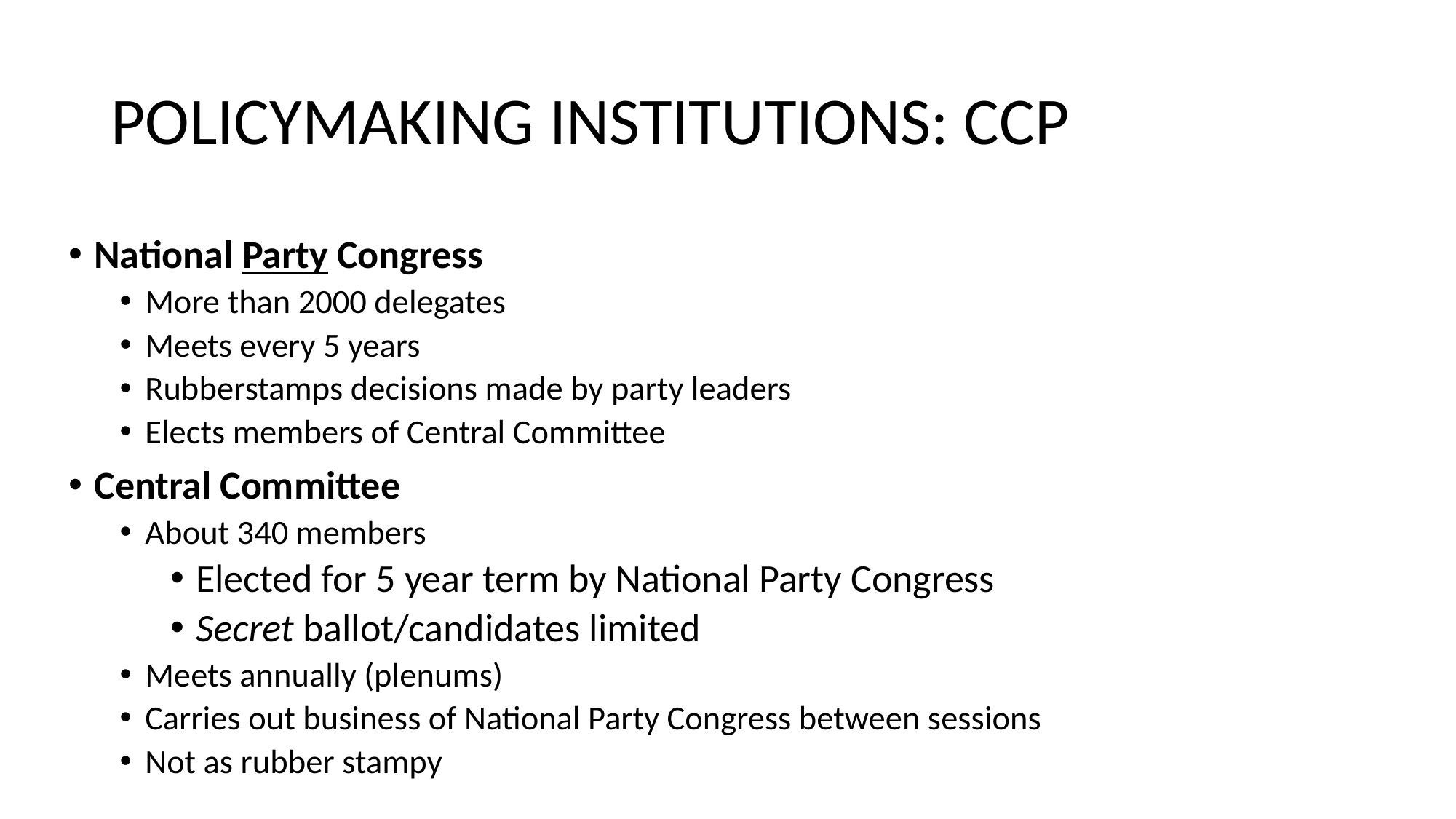

# POLICYMAKING INSTITUTIONS: CCP
National Party Congress
More than 2000 delegates
Meets every 5 years
Rubberstamps decisions made by party leaders
Elects members of Central Committee
Central Committee
About 340 members
Elected for 5 year term by National Party Congress
Secret ballot/candidates limited
Meets annually (plenums)
Carries out business of National Party Congress between sessions
Not as rubber stampy